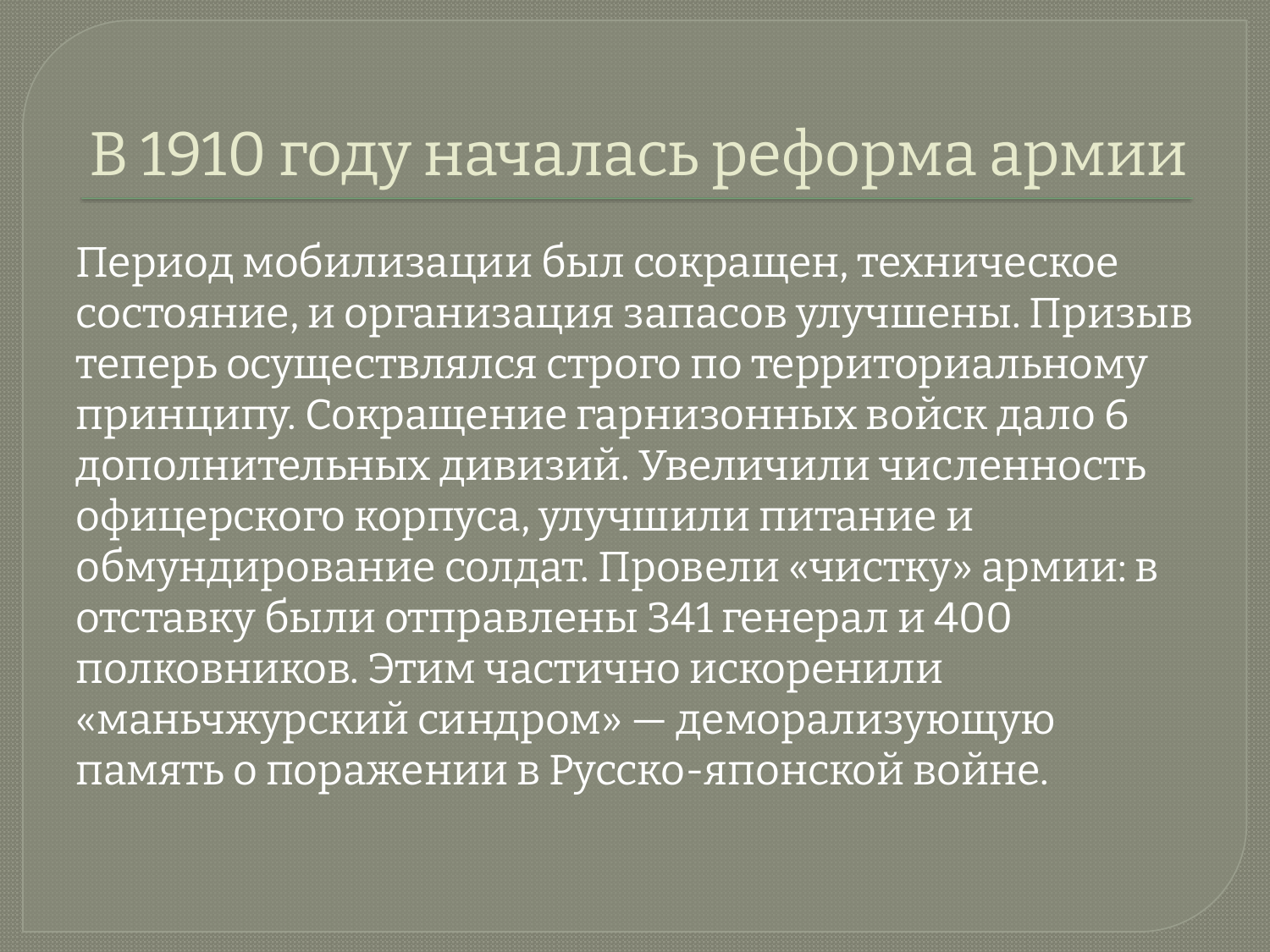

# В 1910 году началась реформа армии
Период мобилизации был сокращен, техническое состояние, и организация запасов улучшены. Призыв теперь осуществлялся строго по территориальному принципу. Сокращение гарнизонных войск дало 6 дополнительных дивизий. Увеличили численность офицерского корпуса, улучшили питание и обмундирование солдат. Провели «чистку» армии: в отставку были отправлены 341 генерал и 400 полковников. Этим частично искоренили «маньчжурский синдром» — деморализующую память о поражении в Русско-японской войне.